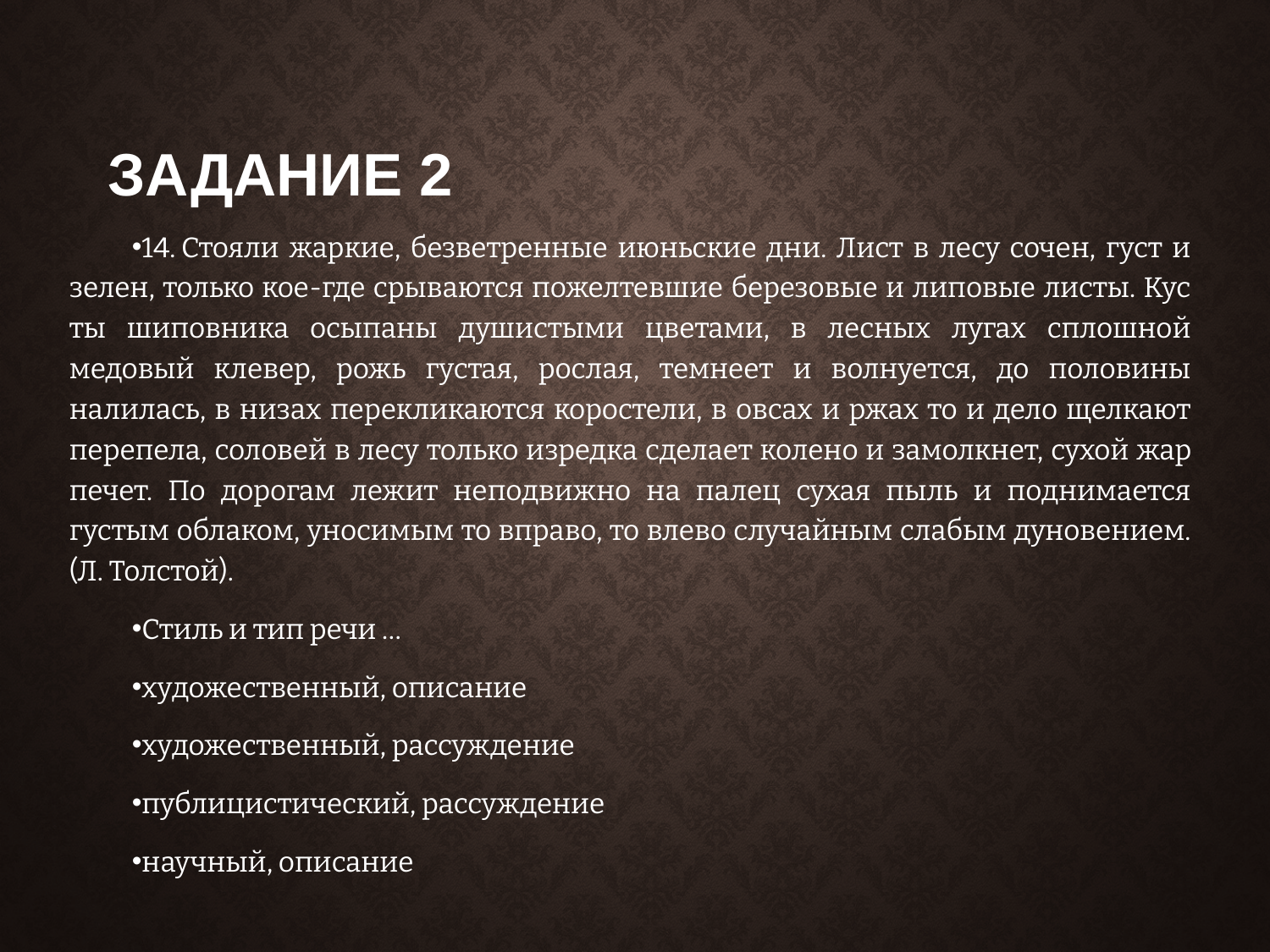

# Задание 2
14. Стояли жаркие, безветренные июньские дни. Лист в лесу сочен, густ и зелен, только кое-где срываются пожелтевшие березовые и липовые листы. Кус­ты шиповника осыпаны душистыми цветами, в лесных лугах сплошной медовый клевер, рожь густая, рослая, темнеет и волнуется, до половины налилась, в низах перекликаются коростели, в овсах и ржах то и дело щелкают перепела, соловей в лесу толь­ко изредка сделает колено и замолкнет, сухой жар печет. По дорогам лежит неподвижно на палец сухая пыль и поднимается густым облаком, уносимым то вправо, то влево случайным слабым дуновением. (Л. Толстой).
Стиль и тип речи …
художественный, описание
художественный, рассуждение
публицистический, рассуждение
научный, описание